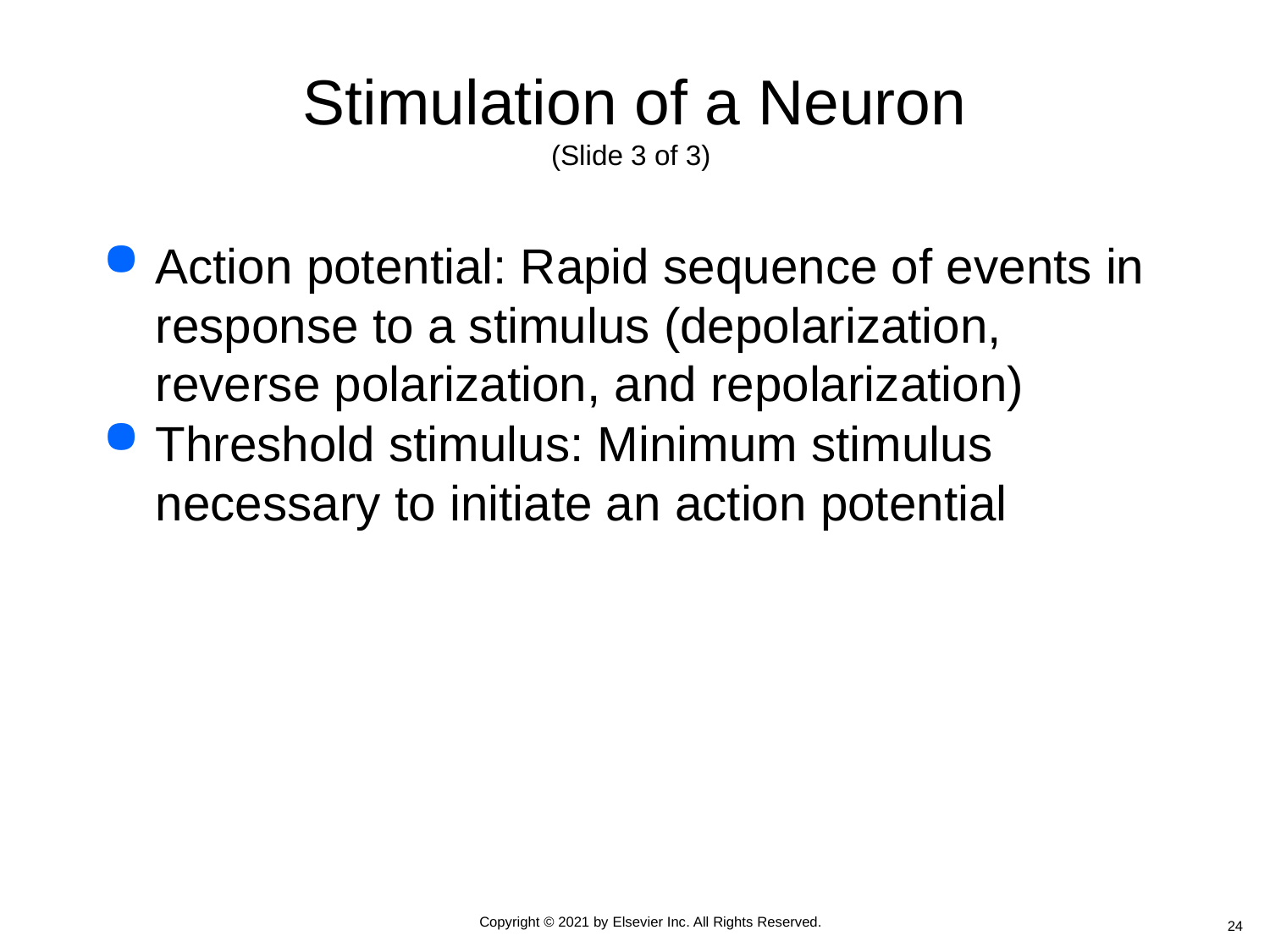

# Stimulation of a Neuron (Slide 3 of 3)
Action potential: Rapid sequence of events in response to a stimulus (depolarization, reverse polarization, and repolarization)
Threshold stimulus: Minimum stimulus necessary to initiate an action potential
24